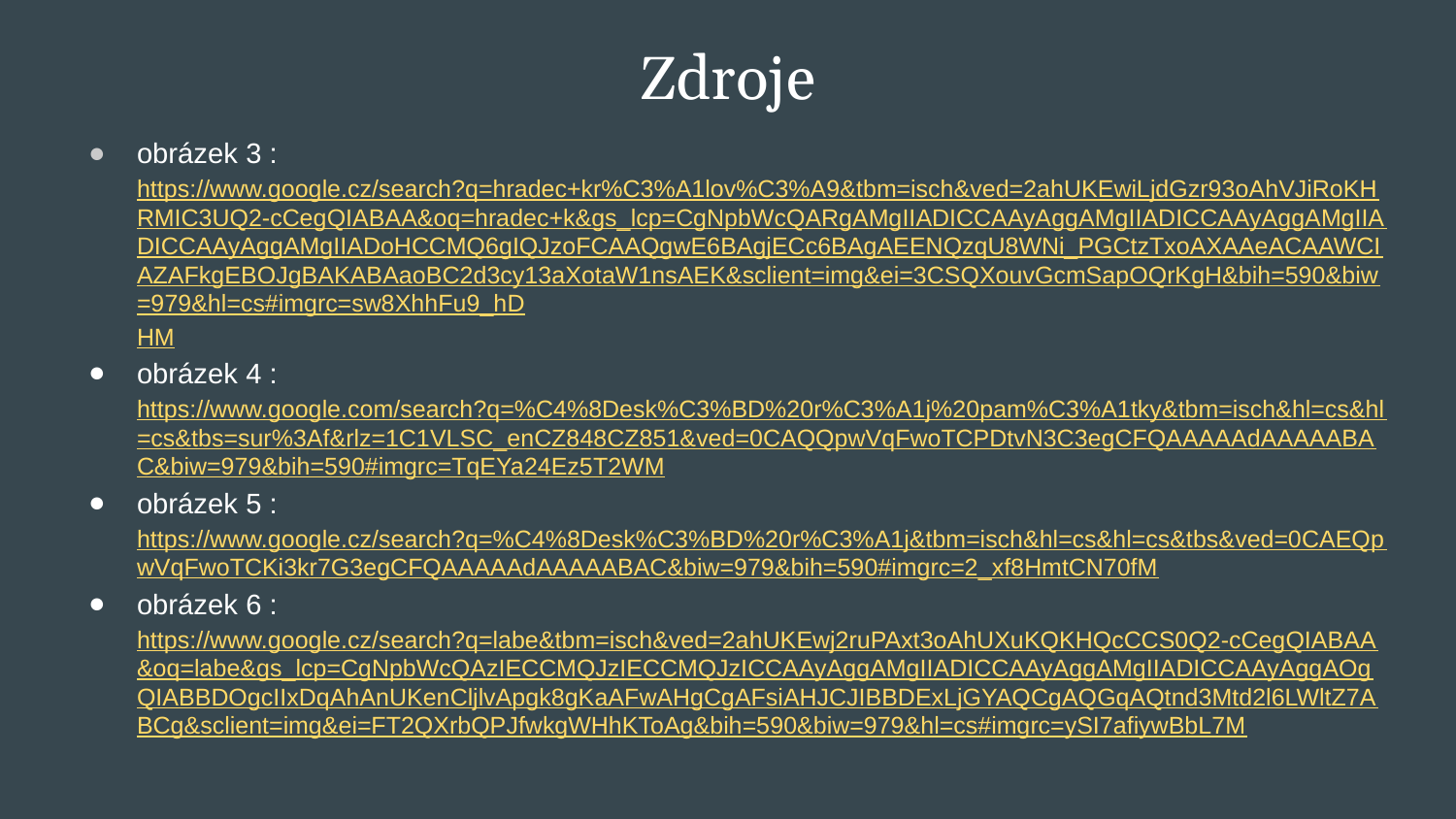

# Zdroje
obrázek 3 : https://www.google.cz/search?q=hradec+kr%C3%A1lov%C3%A9&tbm=isch&ved=2ahUKEwiLjdGzr93oAhVJiRoKHRMIC3UQ2-cCegQIABAA&oq=hradec+k&gs_lcp=CgNpbWcQARgAMgIIADICCAAyAggAMgIIADICCAAyAggAMgIIADICCAAyAggAMgIIADoHCCMQ6gIQJzoFCAAQgwE6BAgjECc6BAgAEENQzqU8WNi_PGCtzTxoAXAAeACAAWCIAZAFkgEBOJgBAKABAaoBC2d3cy13aXotaW1nsAEK&sclient=img&ei=3CSQXouvGcmSapOQrKgH&bih=590&biw=979&hl=cs#imgrc=sw8XhhFu9_hDHM
obrázek 4 : https://www.google.com/search?q=%C4%8Desk%C3%BD%20r%C3%A1j%20pam%C3%A1tky&tbm=isch&hl=cs&hl=cs&tbs=sur%3Af&rlz=1C1VLSC_enCZ848CZ851&ved=0CAQQpwVqFwoTCPDtvN3C3egCFQAAAAAdAAAAABAC&biw=979&bih=590#imgrc=TqEYa24Ez5T2WM
obrázek 5 : https://www.google.cz/search?q=%C4%8Desk%C3%BD%20r%C3%A1j&tbm=isch&hl=cs&hl=cs&tbs&ved=0CAEQpwVqFwoTCKi3kr7G3egCFQAAAAAdAAAAABAC&biw=979&bih=590#imgrc=2_xf8HmtCN70fM
obrázek 6 : https://www.google.cz/search?q=labe&tbm=isch&ved=2ahUKEwj2ruPAxt3oAhUXuKQKHQcCCS0Q2-cCegQIABAA&oq=labe&gs_lcp=CgNpbWcQAzIECCMQJzIECCMQJzICCAAyAggAMgIIADICCAAyAggAMgIIADICCAAyAggAOgQIABBDOgcIIxDqAhAnUKenCljlvApgk8gKaAFwAHgCgAFsiAHJCJIBBDExLjGYAQCgAQGqAQtnd3Mtd2l6LWltZ7ABCg&sclient=img&ei=FT2QXrbQPJfwkgWHhKToAg&bih=590&biw=979&hl=cs#imgrc=ySI7afiywBbL7M